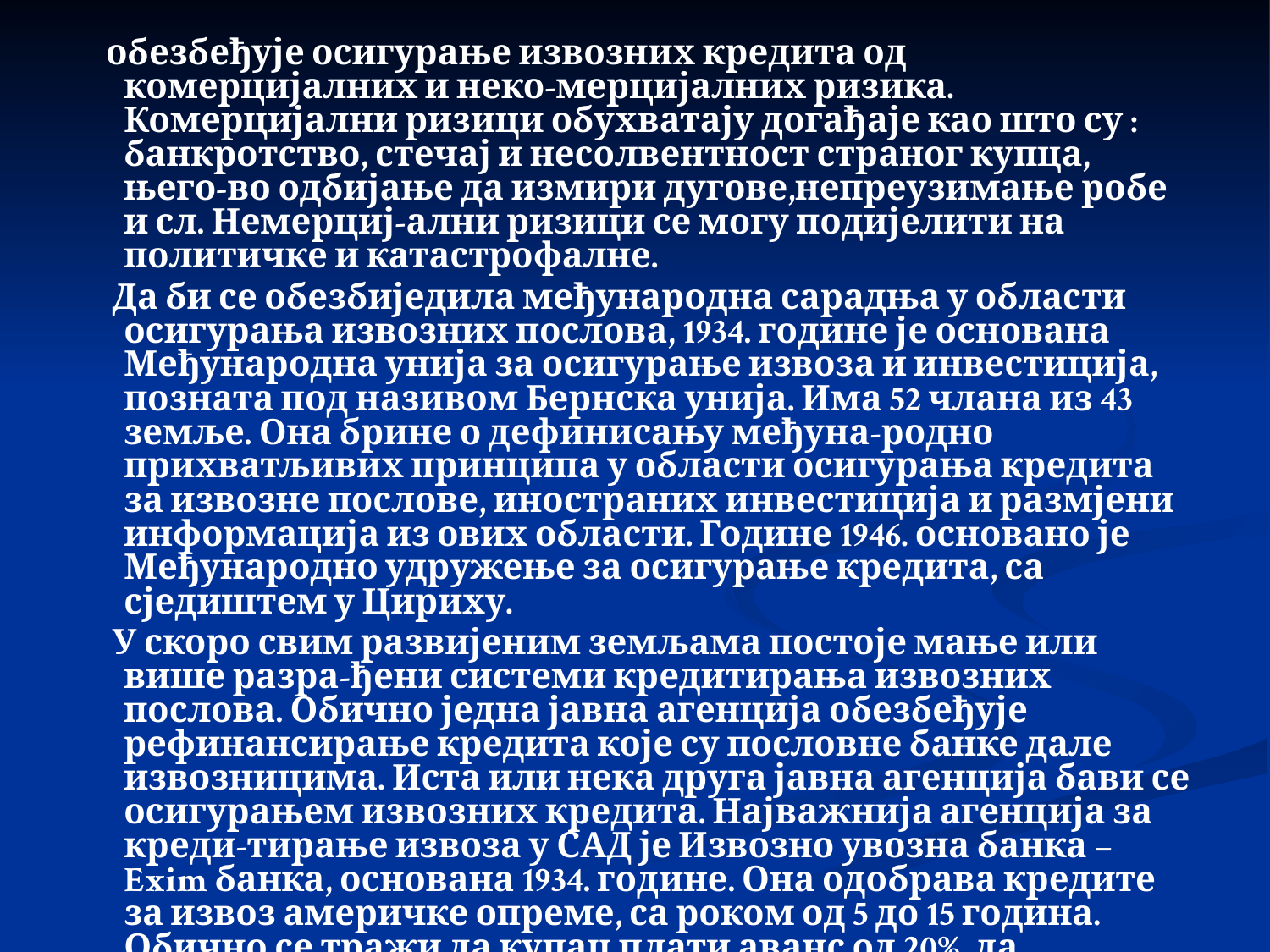

обезбеђује осигурање извозних кредита од комерцијалних и неко-мерцијалних ризика. Комерцијални ризици обухватају догађаје као што су : банкротство, стечај и несолвентност страног купца, њего-во одбијање да измири дугове,непреузимање робе и сл. Немерциј-ални ризици се могу подијелити на политичке и катастрофалне.
     Да би се обезбиједила међународна сарадња у области осигурања извозних послова, 1934. године је основана Међународна унија за осигурање извоза и инвестиција, позната под називом Бернска унија. Има 52 члана из 43 земље. Она брине о дефинисању међуна-родно прихватљивих принципа у области осигурања кредита за извозне послове, иностраних инвестиција и размјени информација из ових области. Године 1946. основано је Међународно удружење за осигурање кредита, са сједиштем у Цириху.
     У скоро свим развијеним земљама постоје мање или више разра-ђени системи кредитирања извозних послова. Обично једна јавна агенција обезбеђује рефинансирање кредита које су пословне банке дале извозницима. Иста или нека друга јавна агенција бави се осигурањем извозних кредита. Најважнија агенција за креди-тирање извоза у САД је Извозно увозна банка – Exim банка, основана 1934. године. Она одобрава кредите за извоз америчке опреме, са роком од 5 до 15 година.  Обично се тражи да купац плати аванс од 20%, да непосредни извозник учествује са 20%, а учешће Еxsiм банке  се креће од 40 до 60% вриједности извозног посла. За разне врсте подршке извозу ( кроз кредите, гаранције и осигурање ) обезбеђује годишње око  12 милијарди долара.